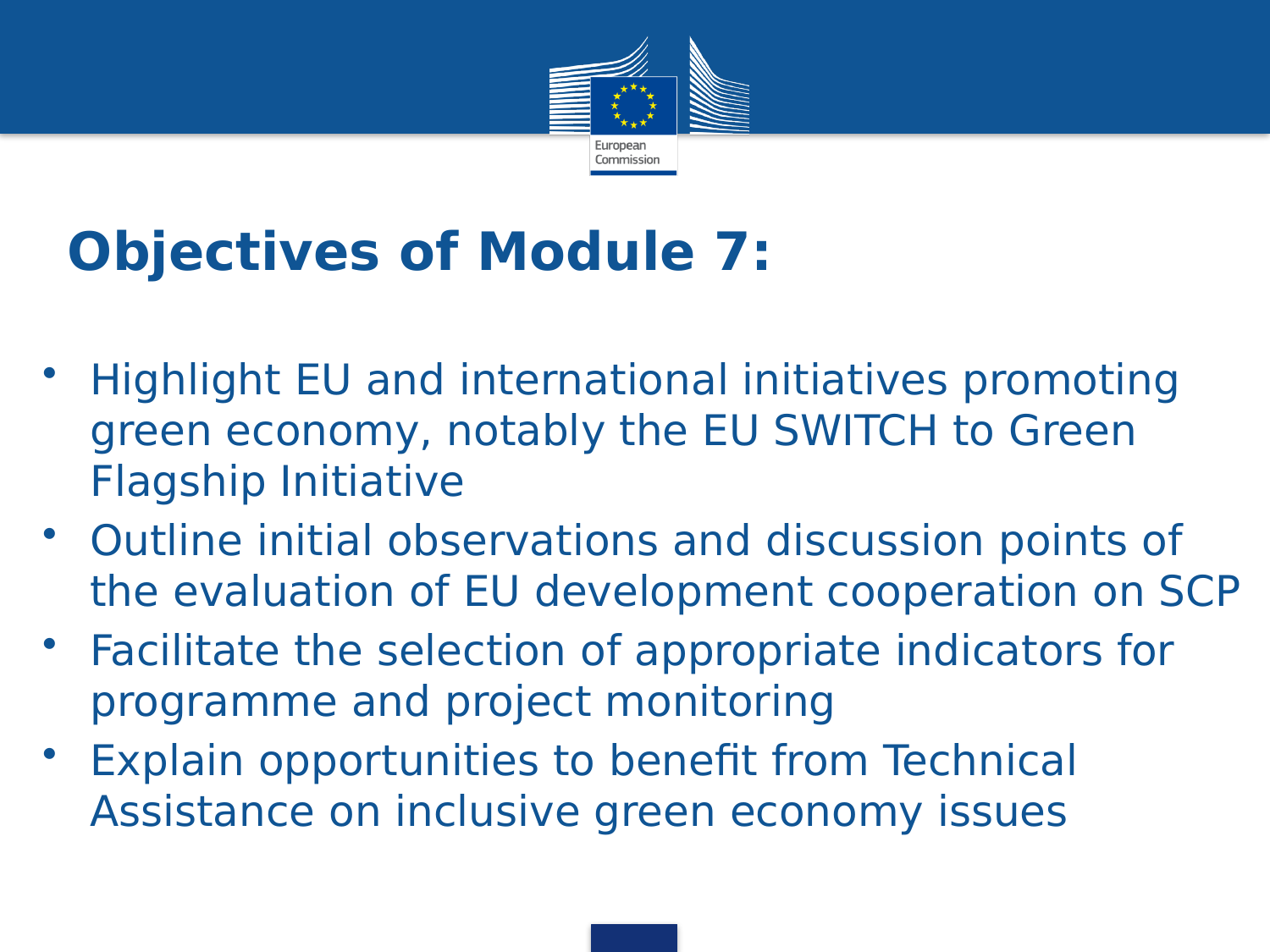

# Objectives of Module 7:
Highlight EU and international initiatives promoting green economy, notably the EU SWITCH to Green Flagship Initiative
Outline initial observations and discussion points of the evaluation of EU development cooperation on SCP
Facilitate the selection of appropriate indicators for programme and project monitoring
Explain opportunities to benefit from Technical Assistance on inclusive green economy issues